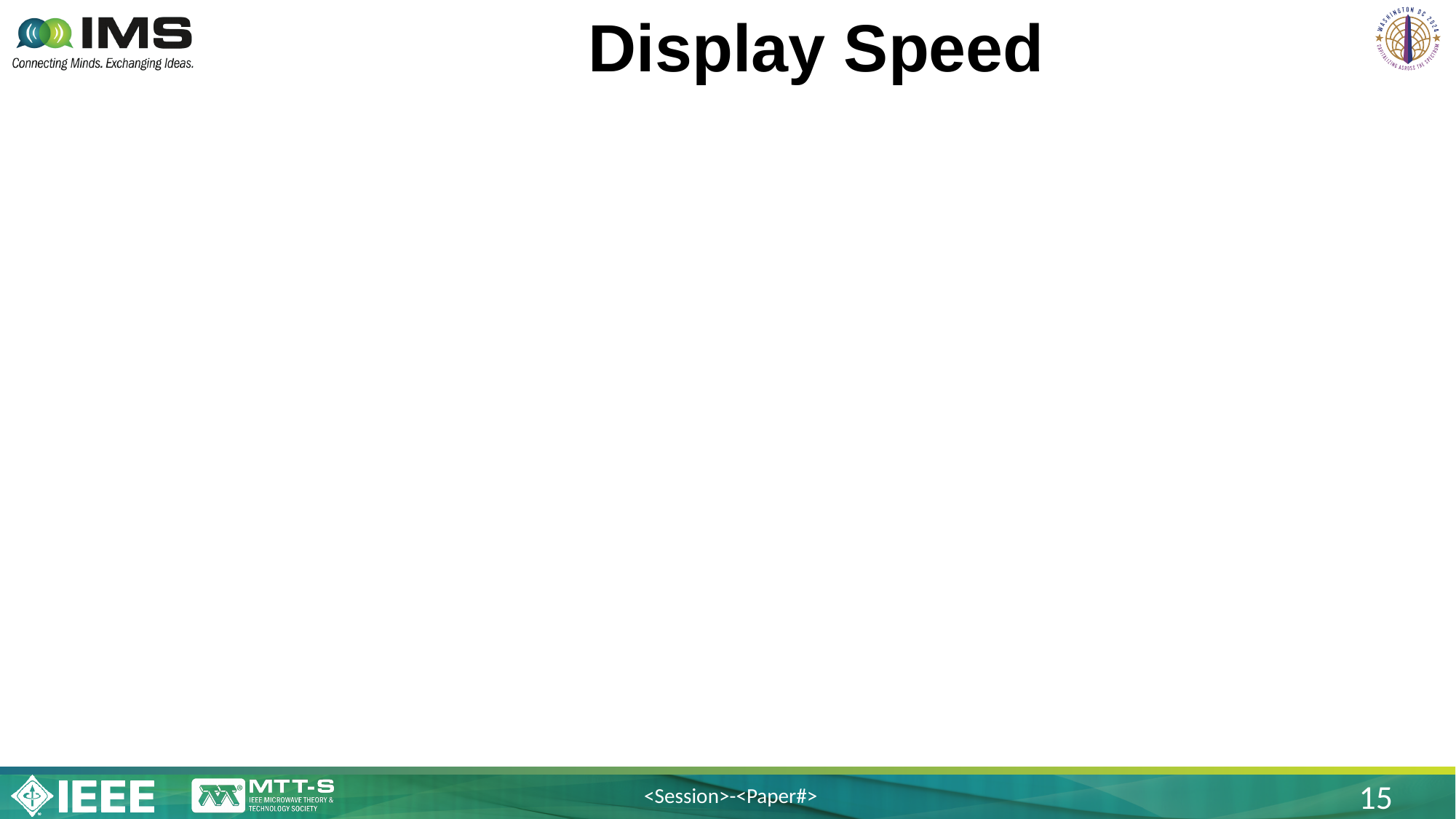

Slides should display without delay (limit use of animation)
Do not distract the audience with any transition effects
Avoid the use of slow graphics, fonts, and special effects
Do not use sound effects

# Display Speed